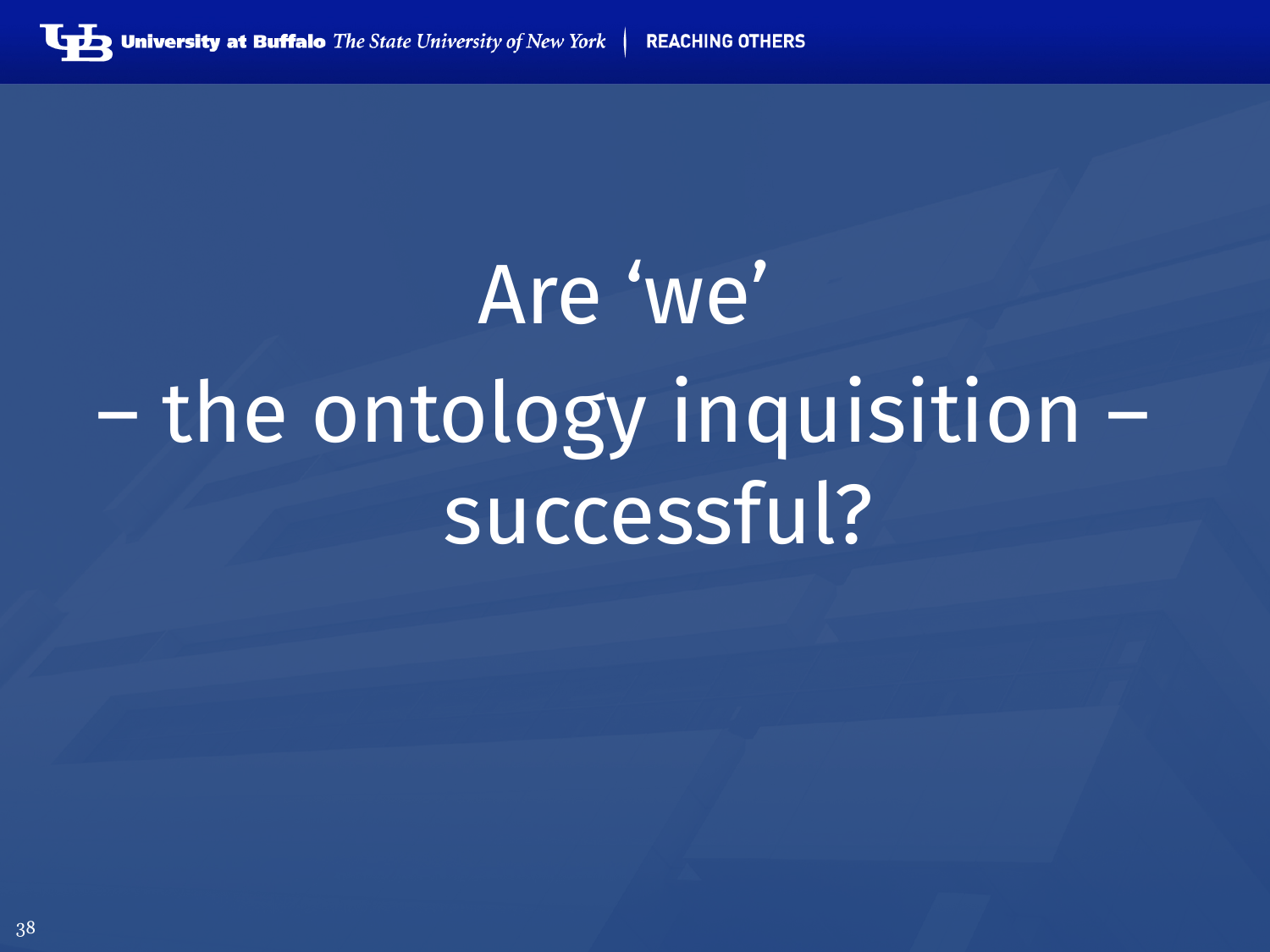

#
Are ‘we’
– the ontology inquisition –  successful?